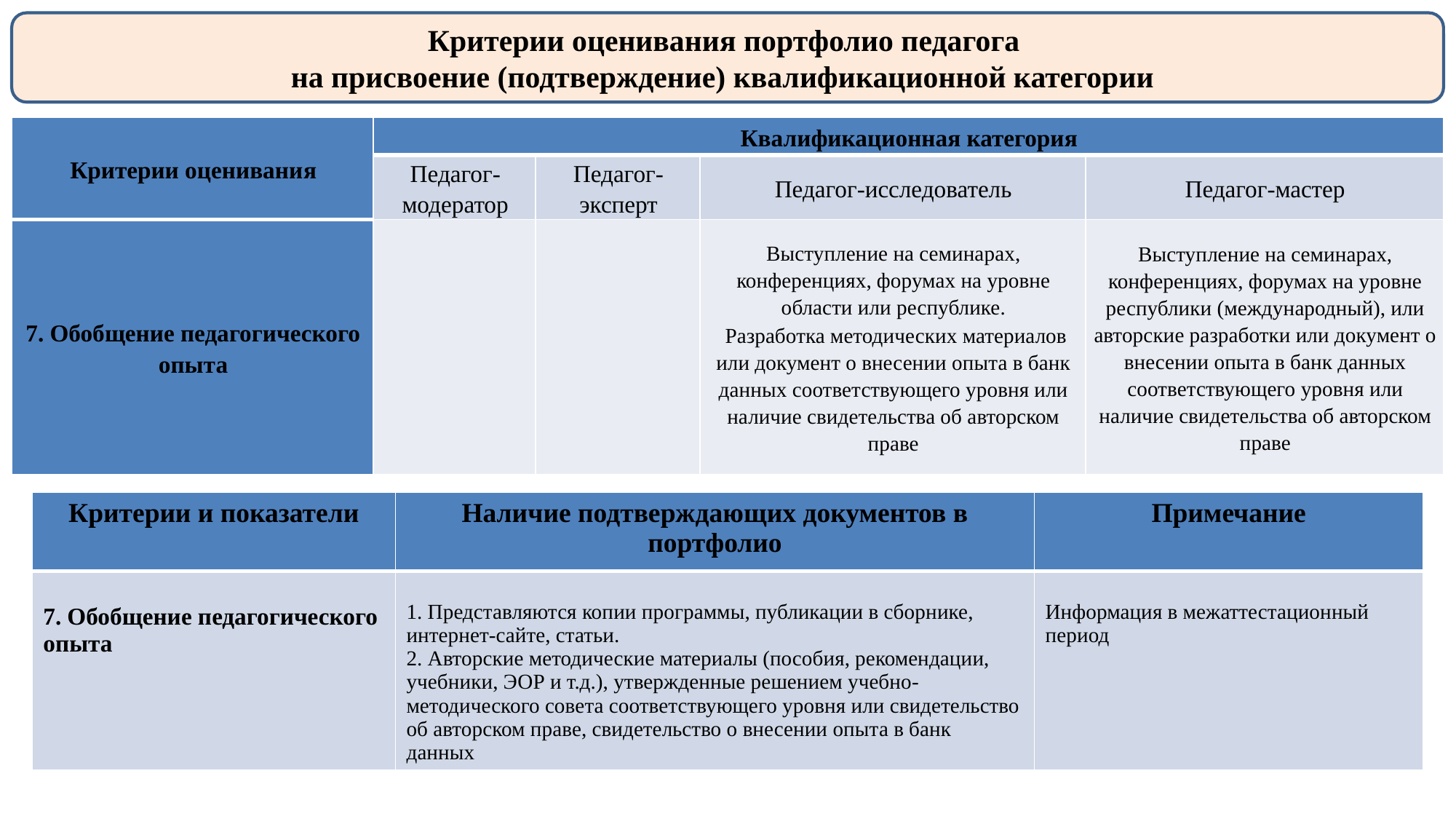

Критерии оценивания портфолио педагога
на присвоение (подтверждение) квалификационной категории
| Критерии оценивания | Квалификационная категория |  |  |  |
| --- | --- | --- | --- | --- |
|  | Педагог-модератор | Педагог-эксперт | Педагог-исследователь | Педагог-мастер |
| 7. Обобщение педагогического опыта |  |  | Выступление на семинарах, конференциях, форумах на уровне области или республике. Разработка методических материалов или документ о внесении опыта в банк данных соответствующего уровня или наличие свидетельства об авторском праве | Выступление на семинарах, конференциях, форумах на уровне республики (международный), или авторские разработки или документ о внесении опыта в банк данных соответствующего уровня или наличие свидетельства об авторском праве |
| Критерии и показатели | Наличие подтверждающих документов в портфолио | Примечание |
| --- | --- | --- |
| 7. Обобщение педагогического опыта | 1. Представляются копии программы, публикации в сборнике, интернет-сайте, статьи. 2. Авторские методические материалы (пособия, рекомендации, учебники, ЭОР и т.д.), утвержденные решением учебно-методического совета соответствующего уровня или свидетельство об авторском праве, свидетельство о внесении опыта в банк данных | Информация в межаттестационный период |